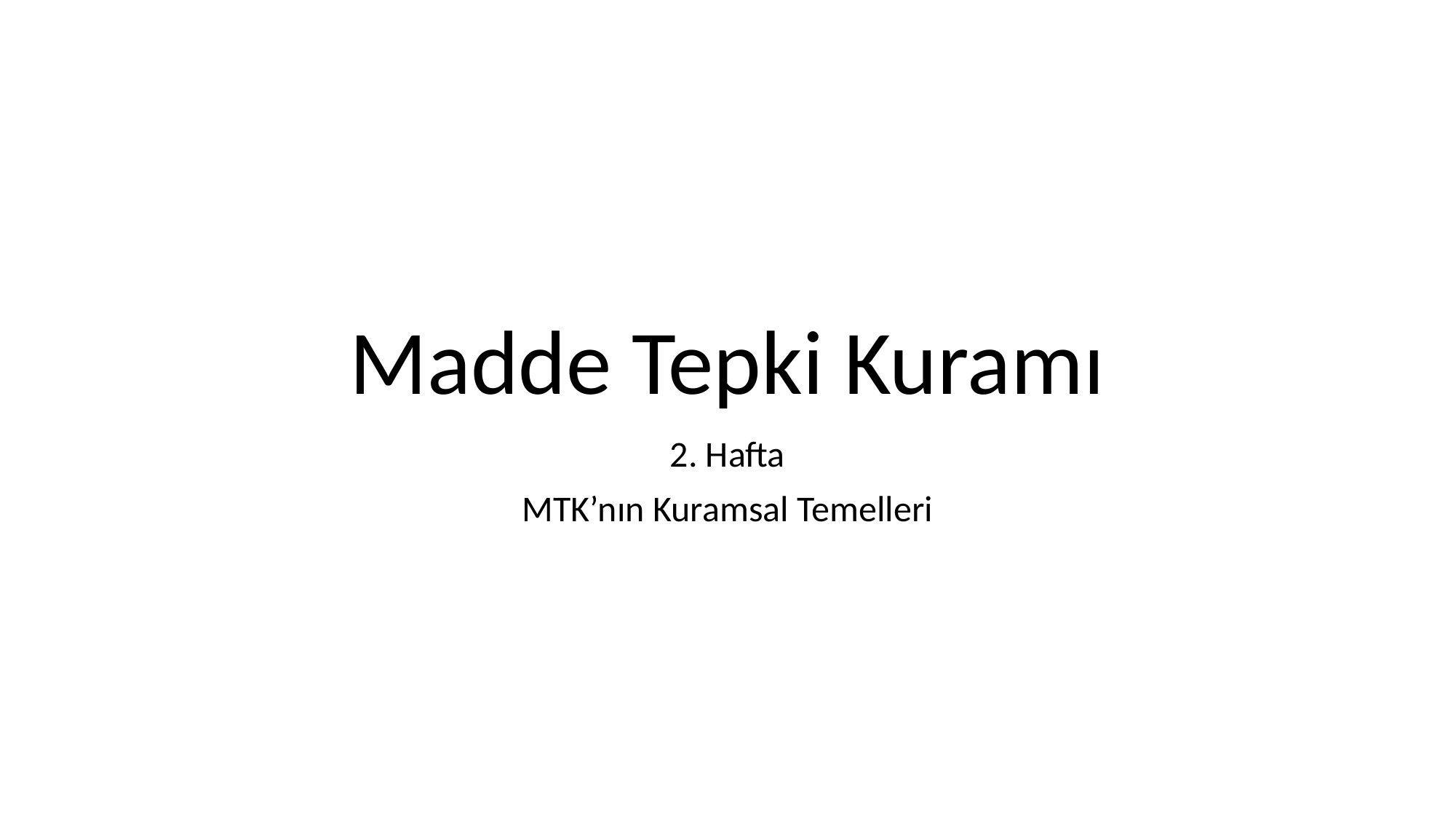

# Madde Tepki Kuramı
2. Hafta
MTK’nın Kuramsal Temelleri